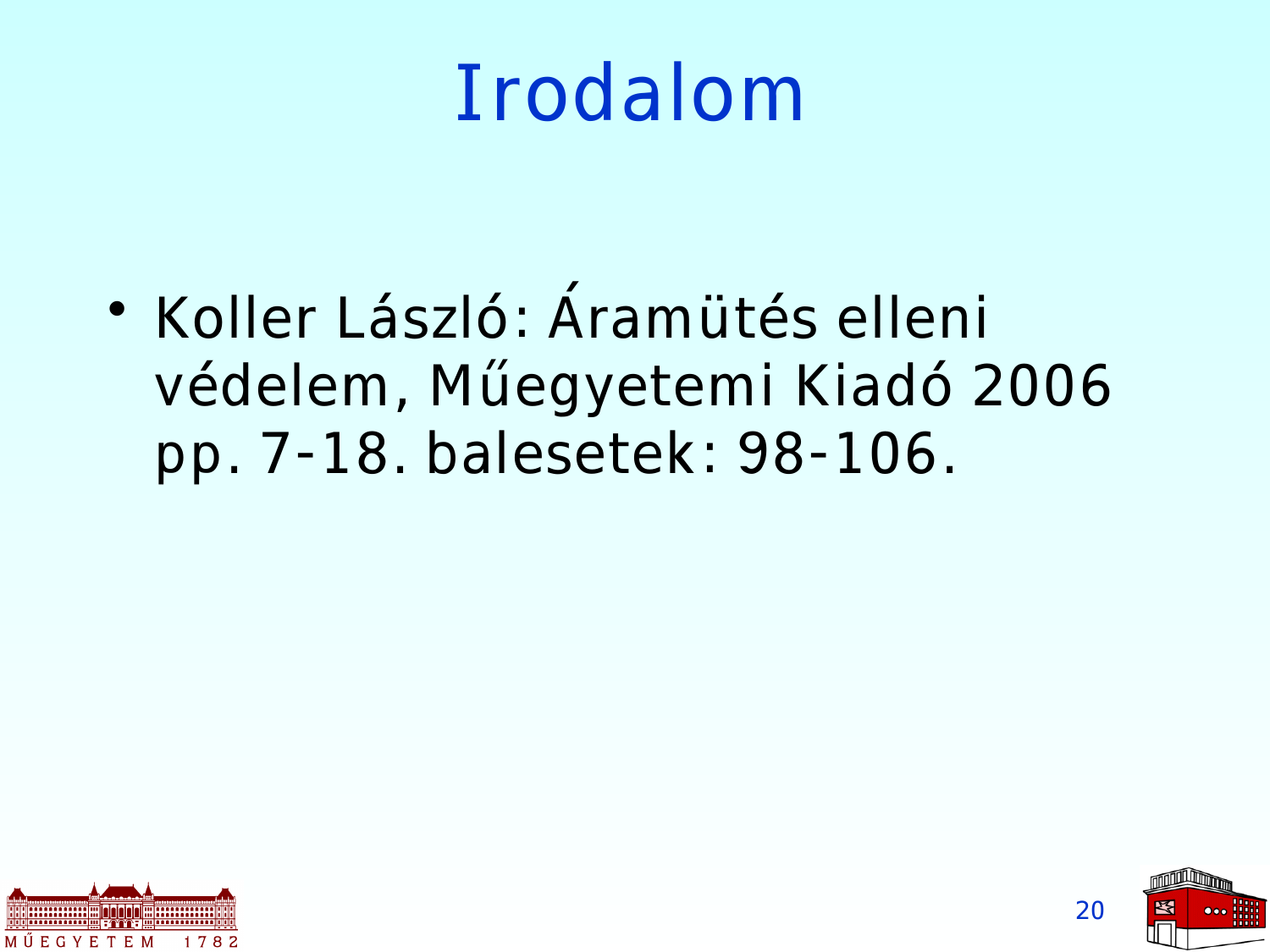

# Irodalom
Koller László: Áramütés elleni védelem, Műegyetemi Kiadó 2006 pp. 7-18. balesetek: 98-106.

20